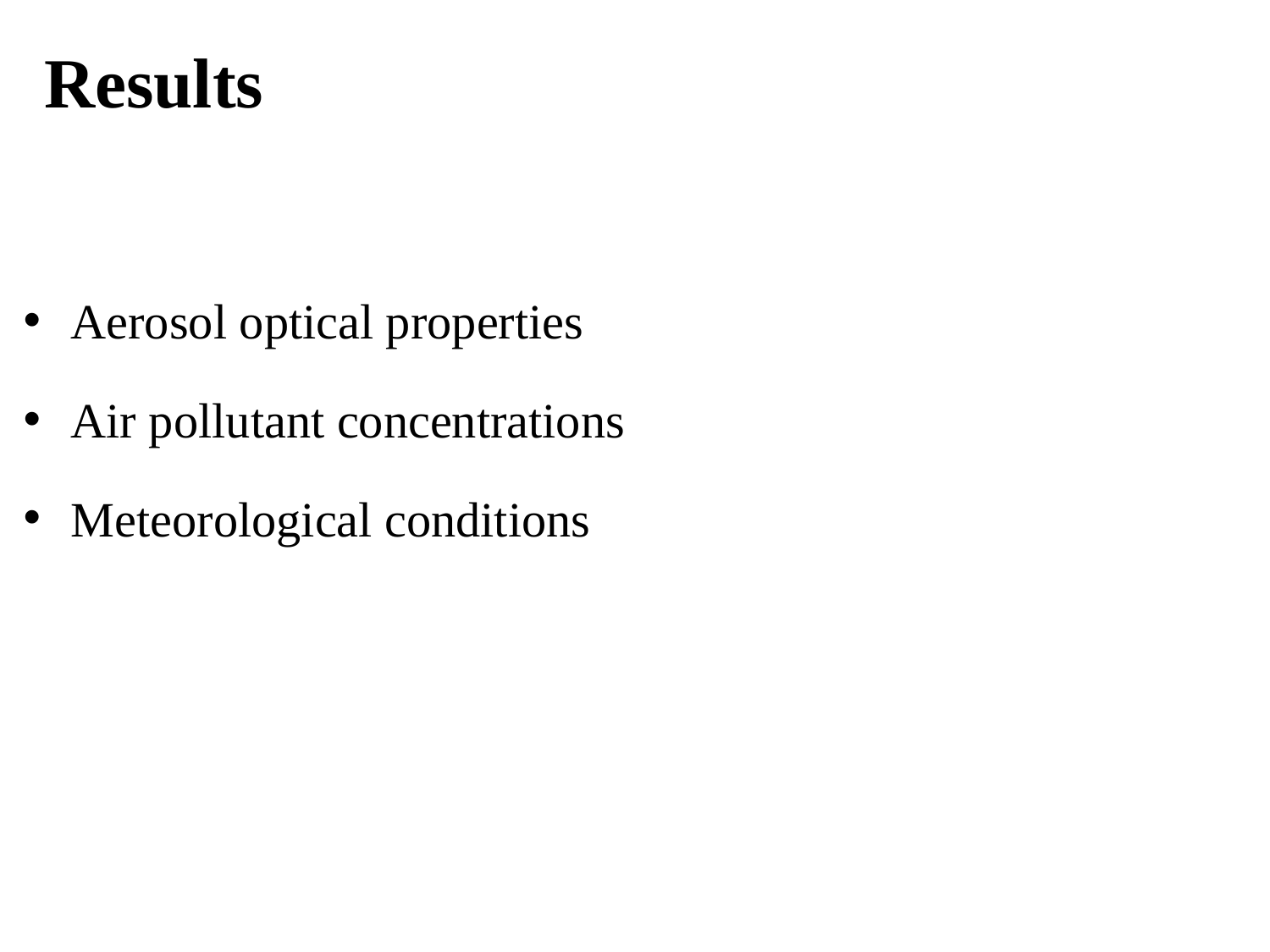

# Results
Aerosol optical properties
Air pollutant concentrations
Meteorological conditions